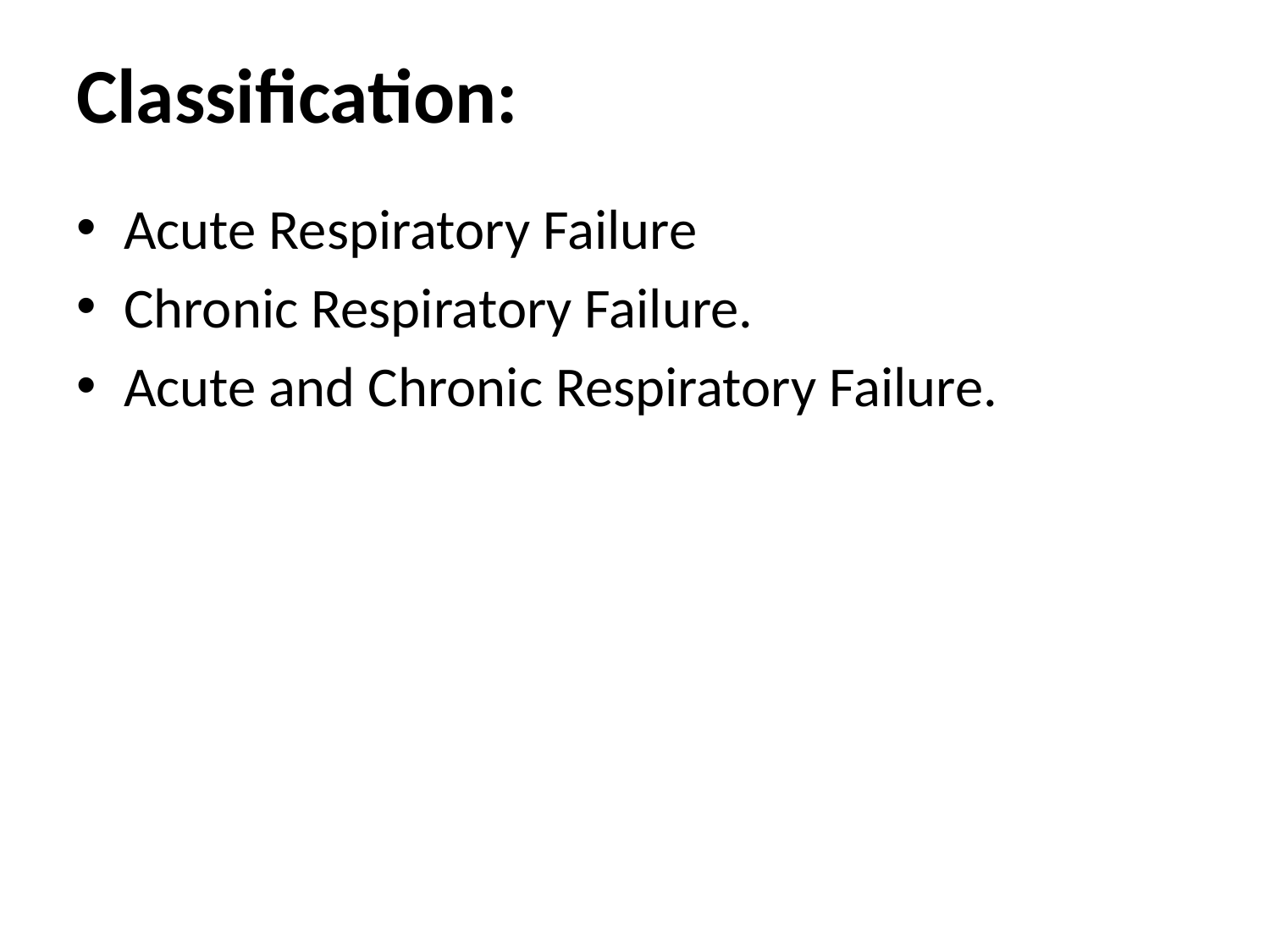

# Classification:
Acute Respiratory Failure
Chronic Respiratory Failure.
Acute and Chronic Respiratory Failure.